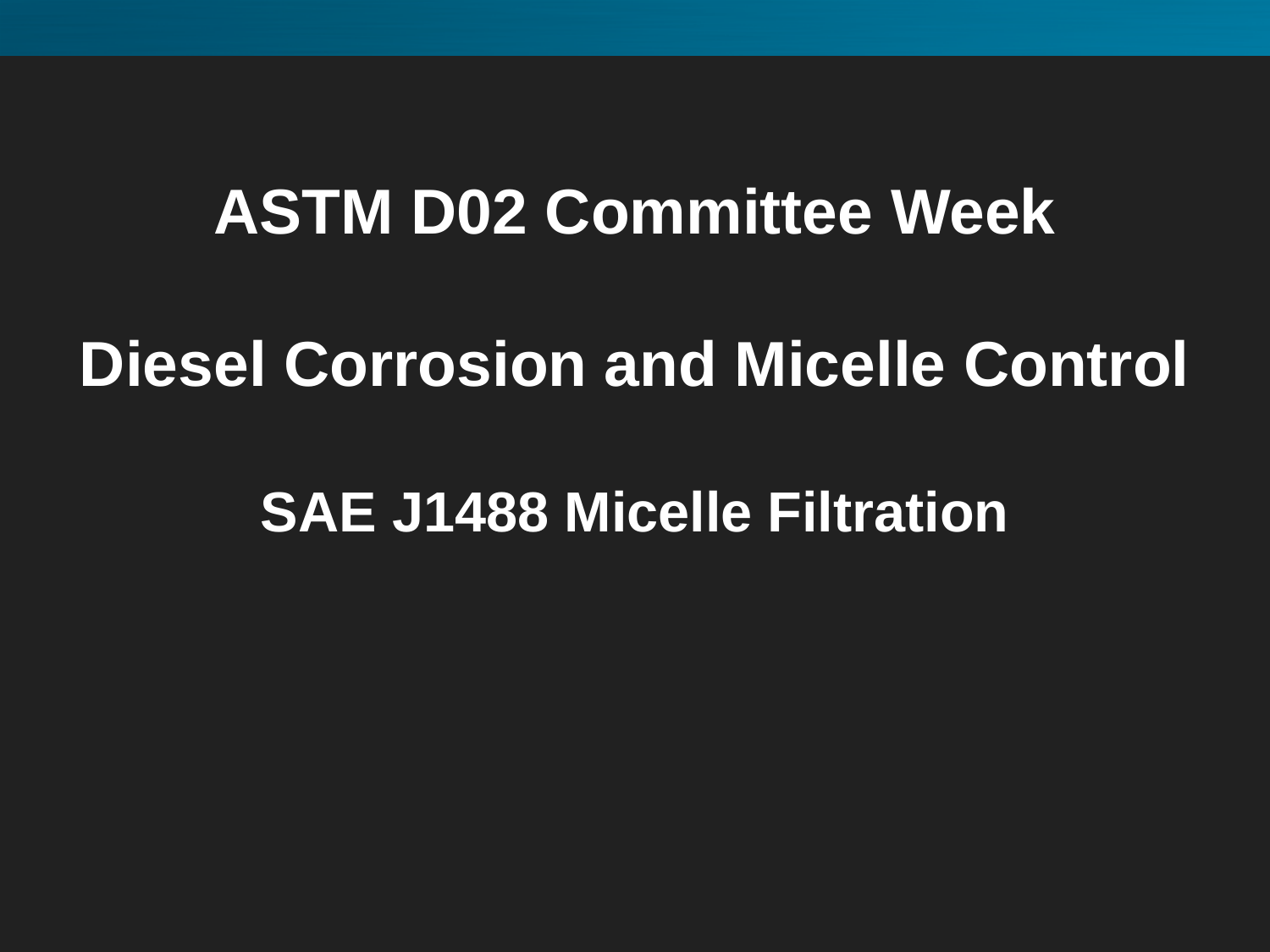

ASTM D02 Committee Week

Diesel Corrosion and Micelle Control

SAE J1488 Micelle Filtration